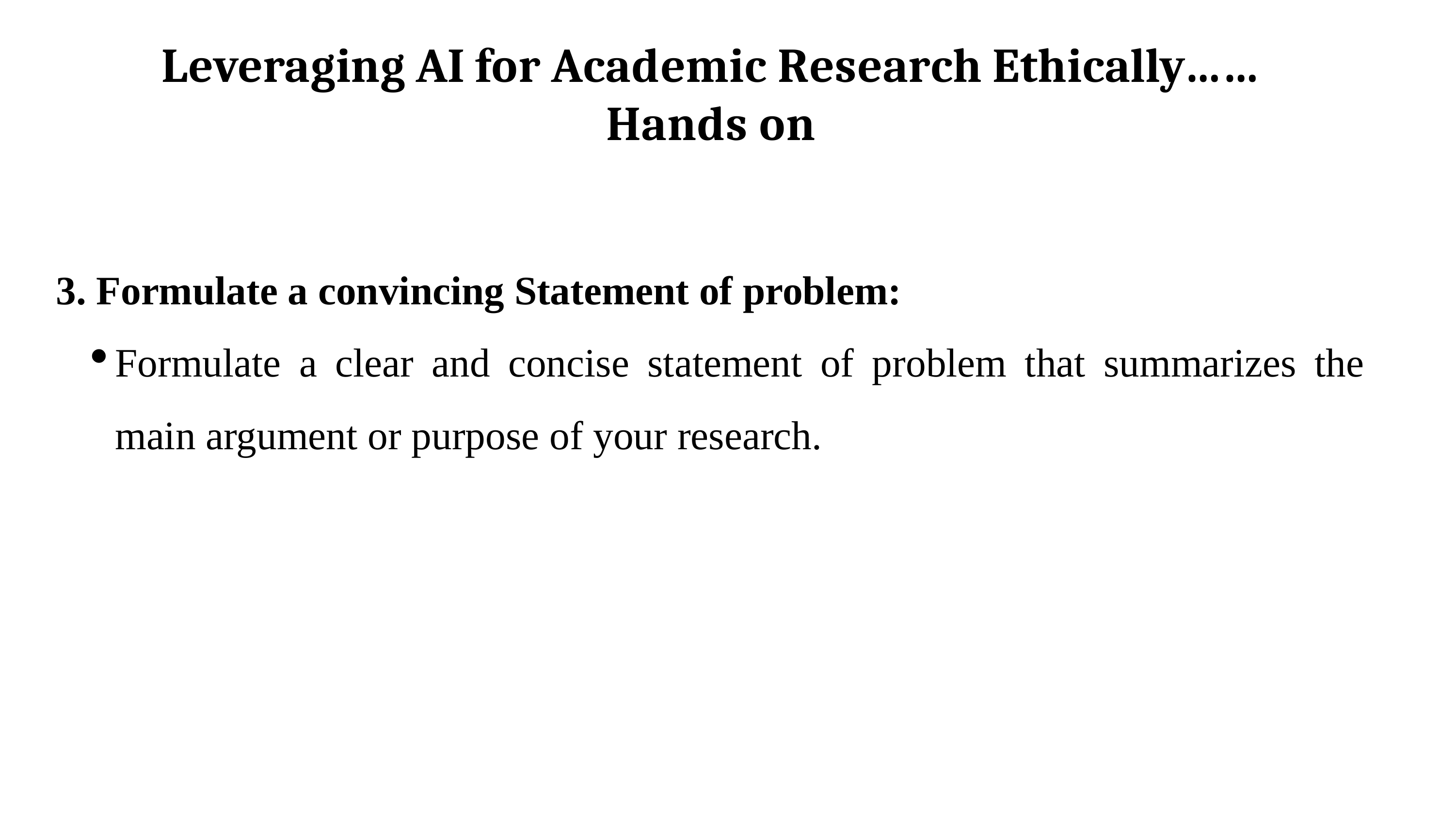

# Leveraging AI for Academic Research Ethically……Hands on
3. Formulate a convincing Statement of problem:
Formulate a clear and concise statement of problem that summarizes the main argument or purpose of your research.